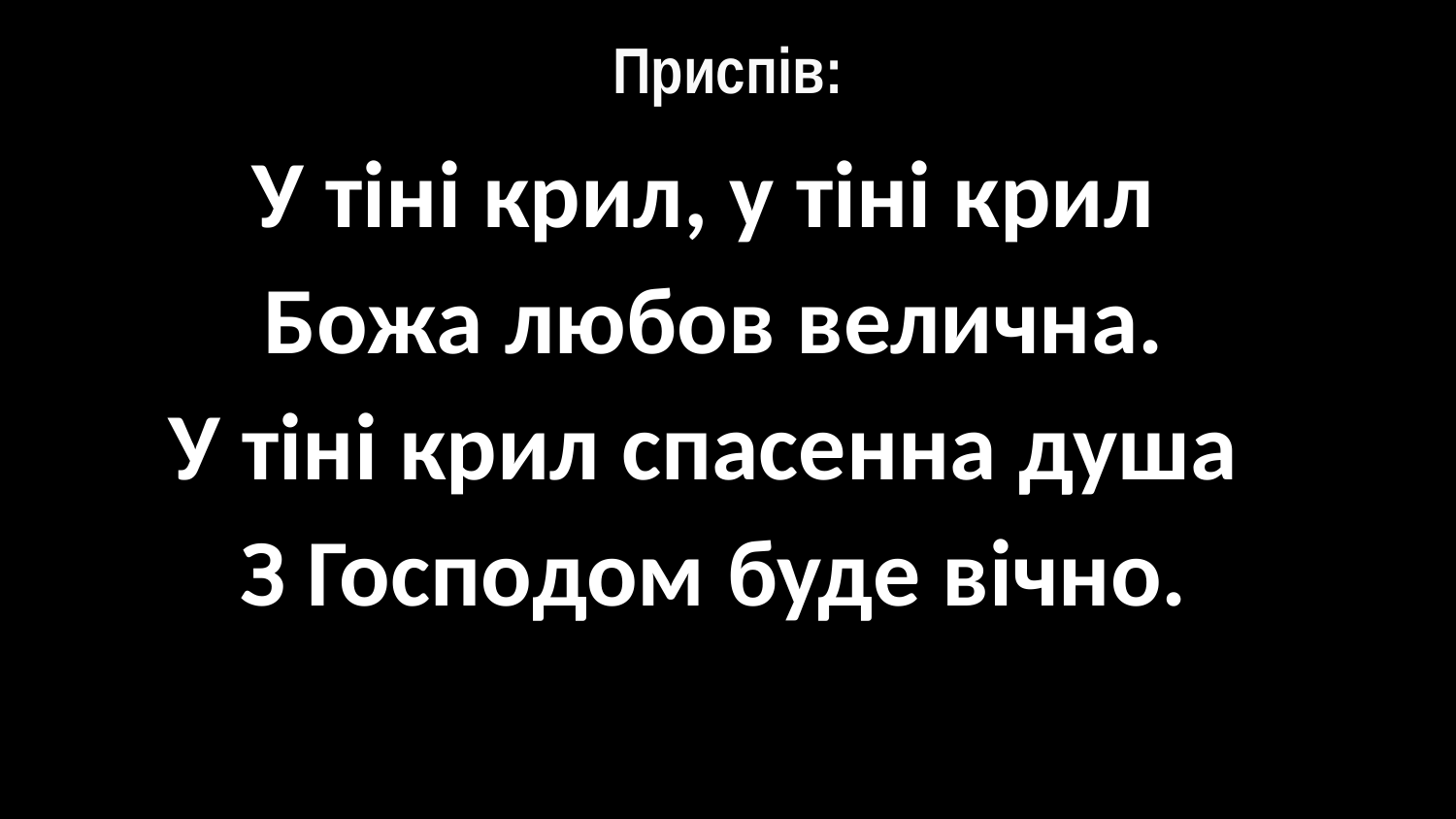

# Приспів:
У тіні крил, у тіні крил
Божа любов велична.
У тіні крил спасенна душа
З Господом буде вічно.